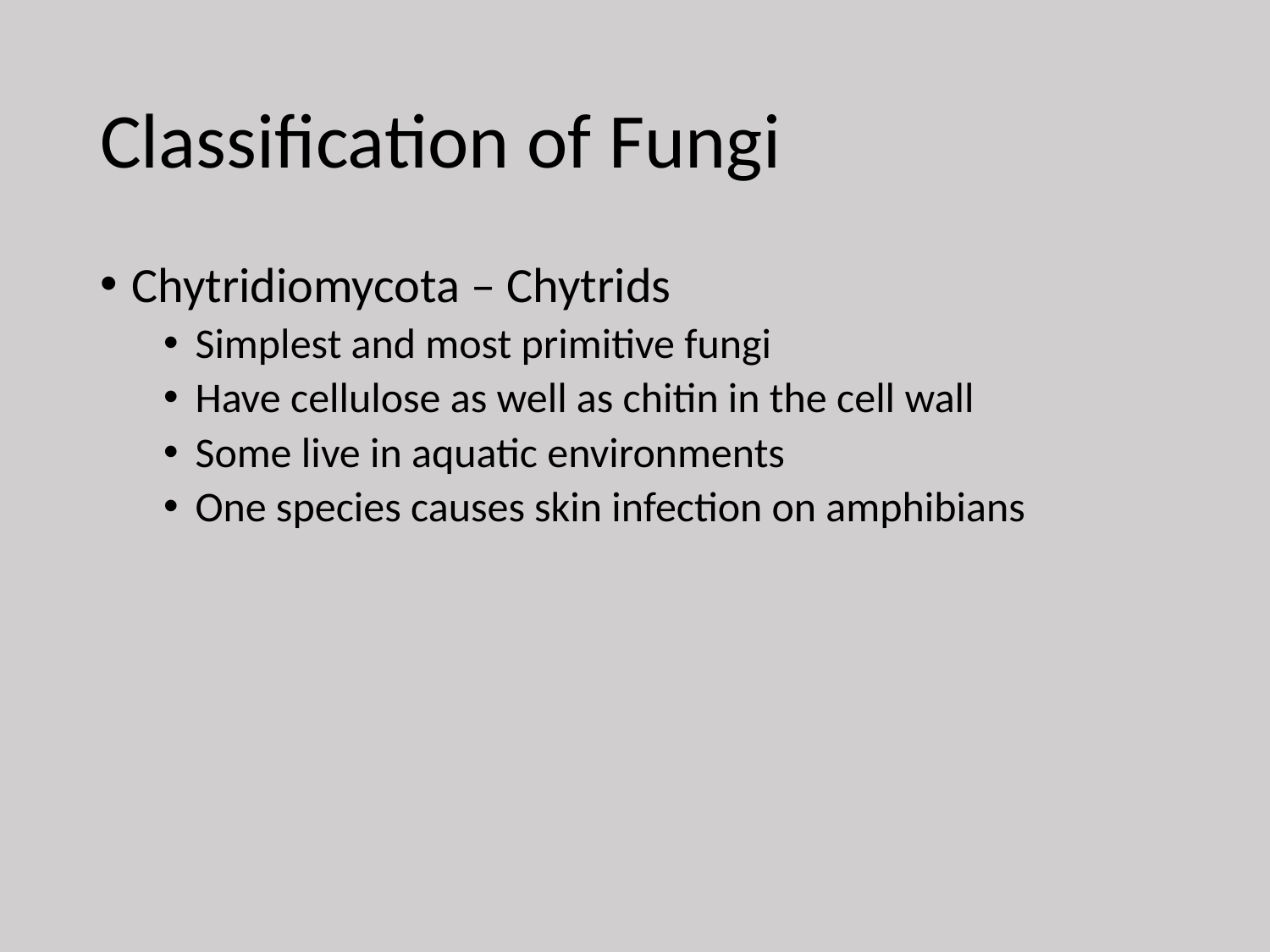

# Classification of Fungi
Chytridiomycota – Chytrids
Simplest and most primitive fungi
Have cellulose as well as chitin in the cell wall
Some live in aquatic environments
One species causes skin infection on amphibians